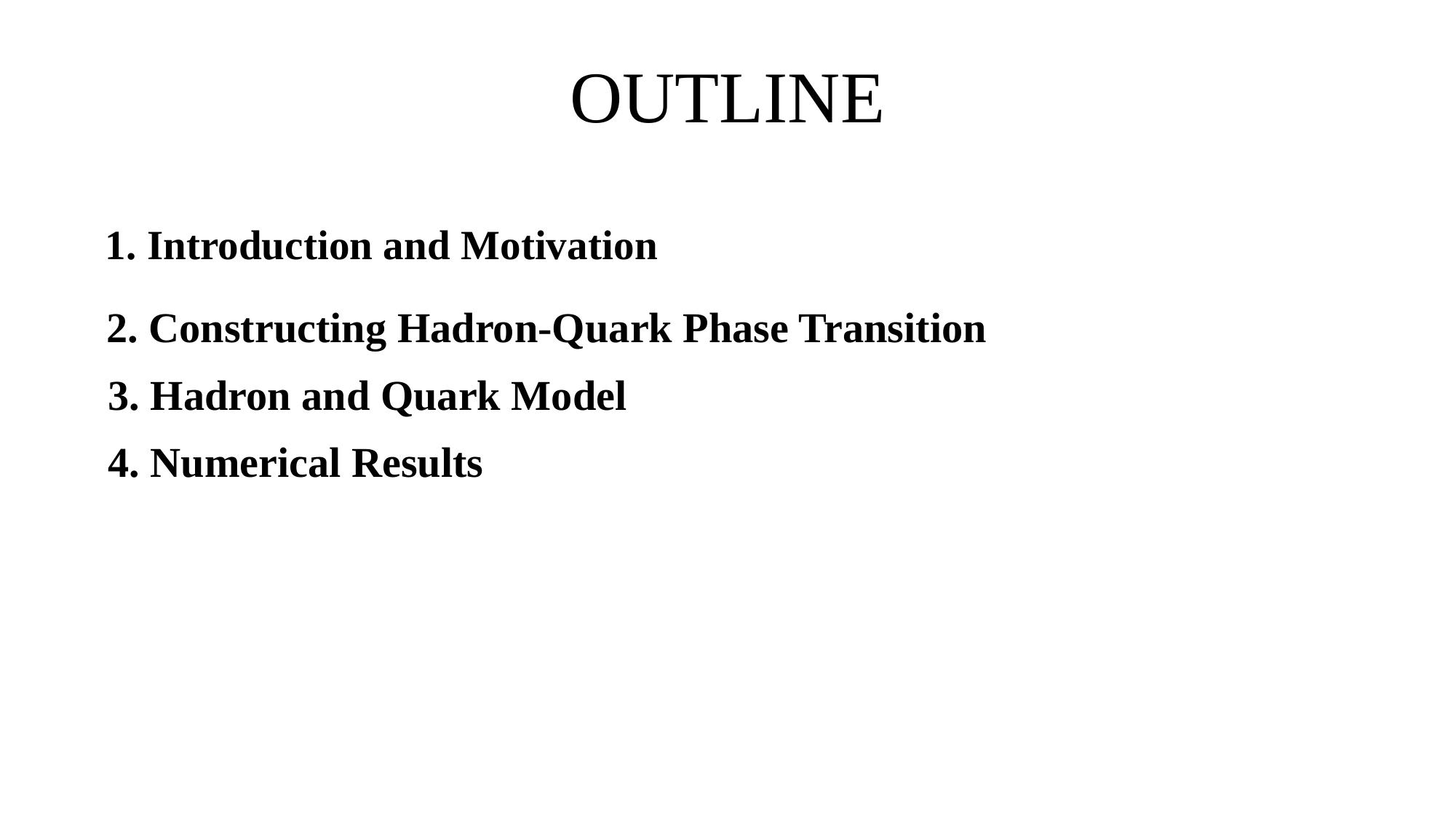

# OUTLINE
1. Introduction and Motivation
2. Constructing Hadron-Quark Phase Transition
3. Hadron and Quark Model
4. Numerical Results